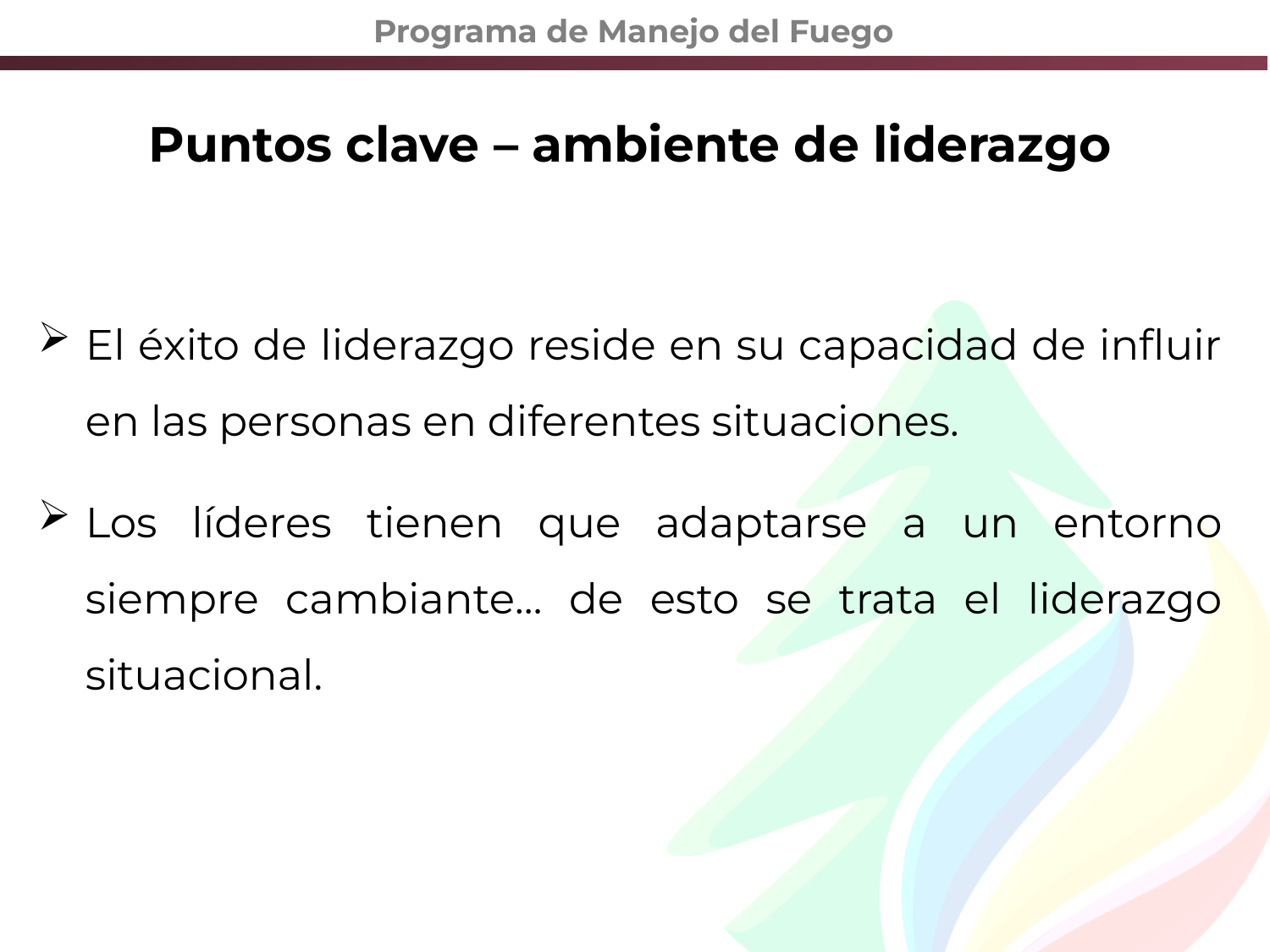

Puntos clave – ambiente de liderazgo
El éxito de liderazgo reside en su capacidad de influir en las personas en diferentes situaciones.
Los líderes tienen que adaptarse a un entorno siempre cambiante… de esto se trata el liderazgo situacional.